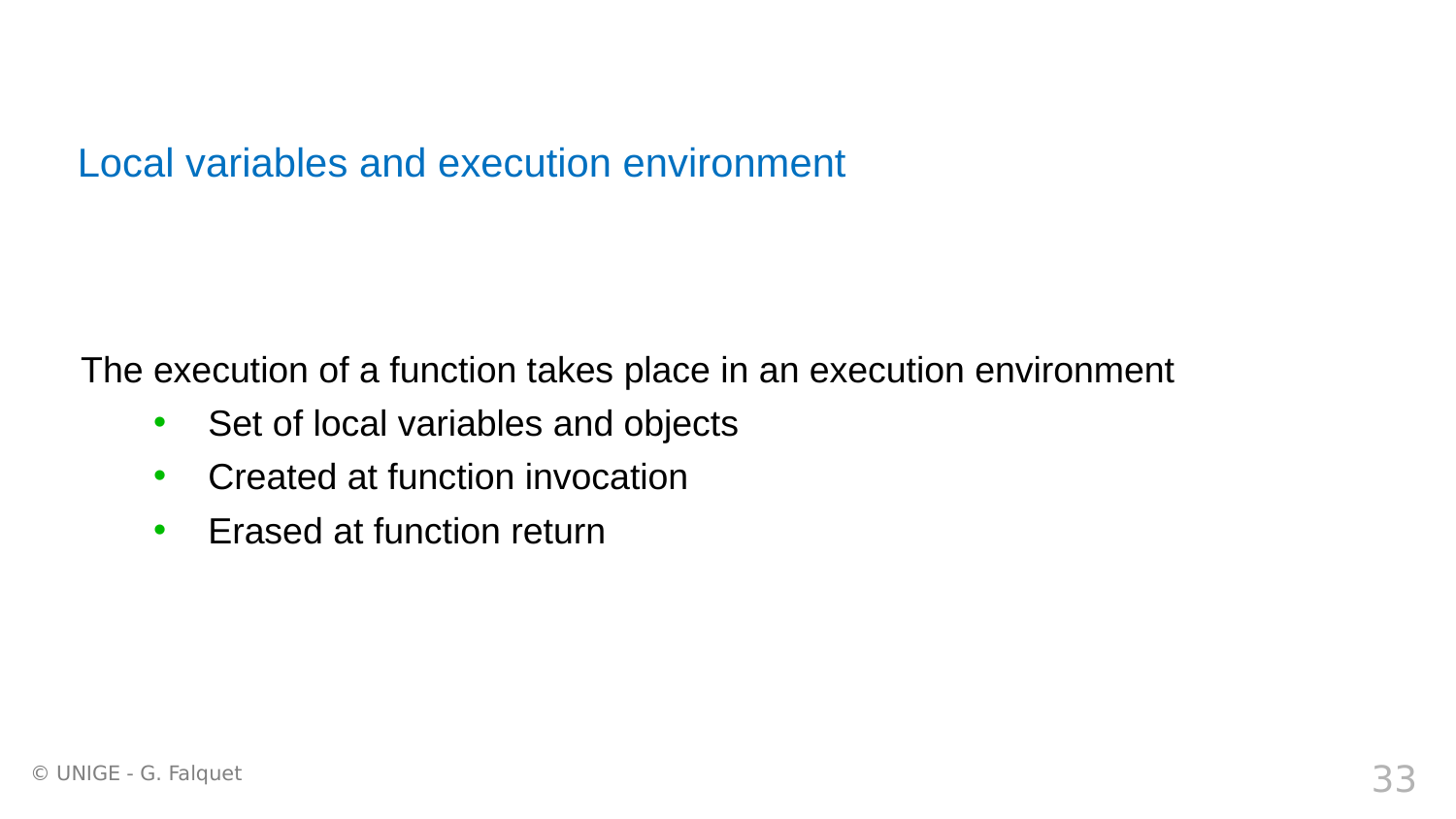

# Local variables and execution environment
The execution of a function takes place in an execution environment
Set of local variables and objects
Created at function invocation
Erased at function return

33
© UNIGE - G. Falquet